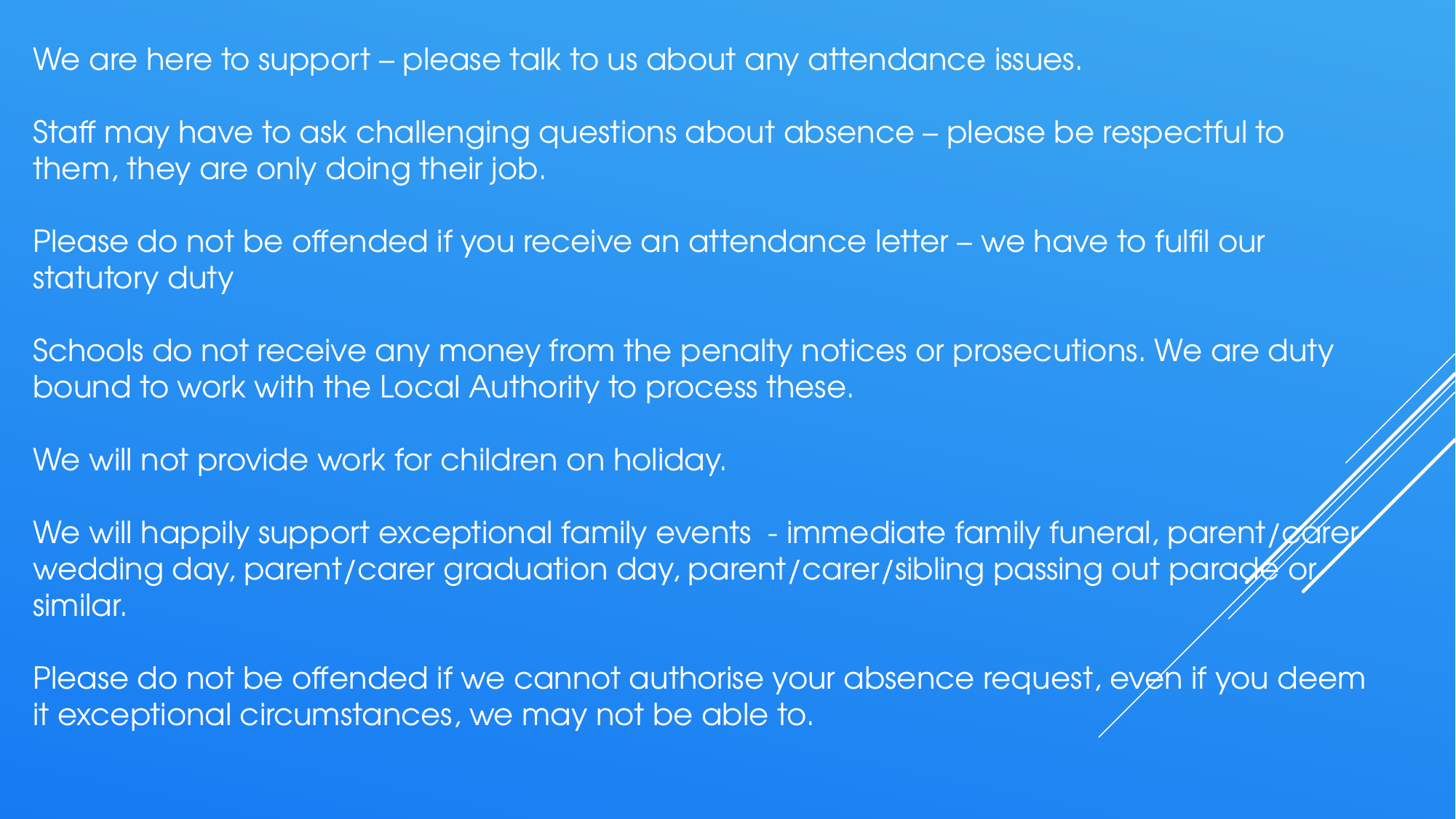

We are here to support – please talk to us about any attendance issues.

Staff may have to ask challenging questions about absence – please be respectful to them, they are only doing their job.

Please do not be offended if you receive an attendance letter – we have to fulfil our statutory duty

Schools do not receive any money from the penalty notices or prosecutions. We are duty bound to work with the Local Authority to process these.

We will not provide work for children on holiday.

We will happily support exceptional family events  - immediate family funeral, parent/carer wedding day, parent/carer graduation day, parent/carer/sibling passing out parade or similar.

Please do not be offended if we cannot authorise your absence request, even if you deem it exceptional circumstances, we may not be able to.